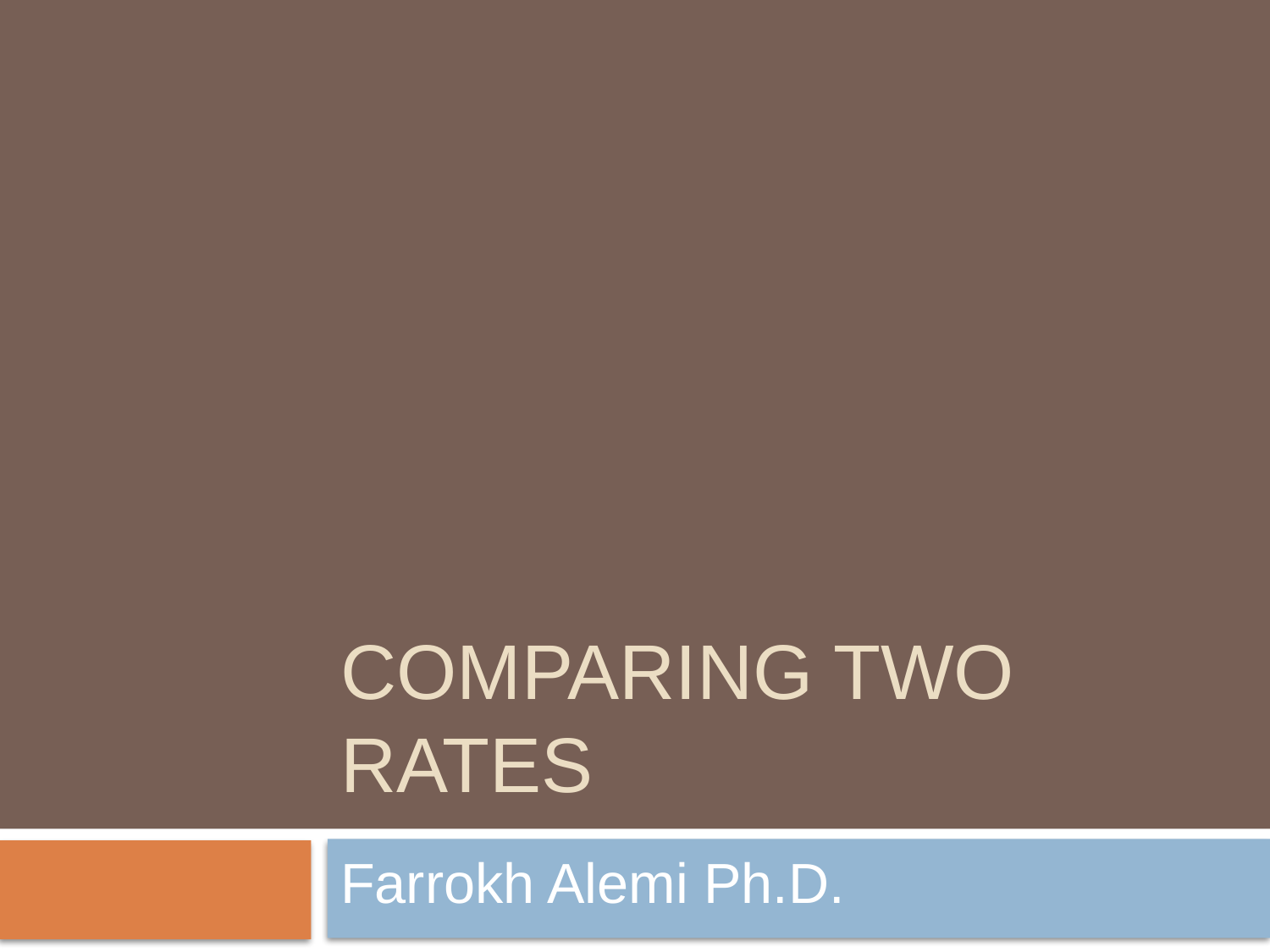

# Comparing two Rates
Farrokh Alemi Ph.D.